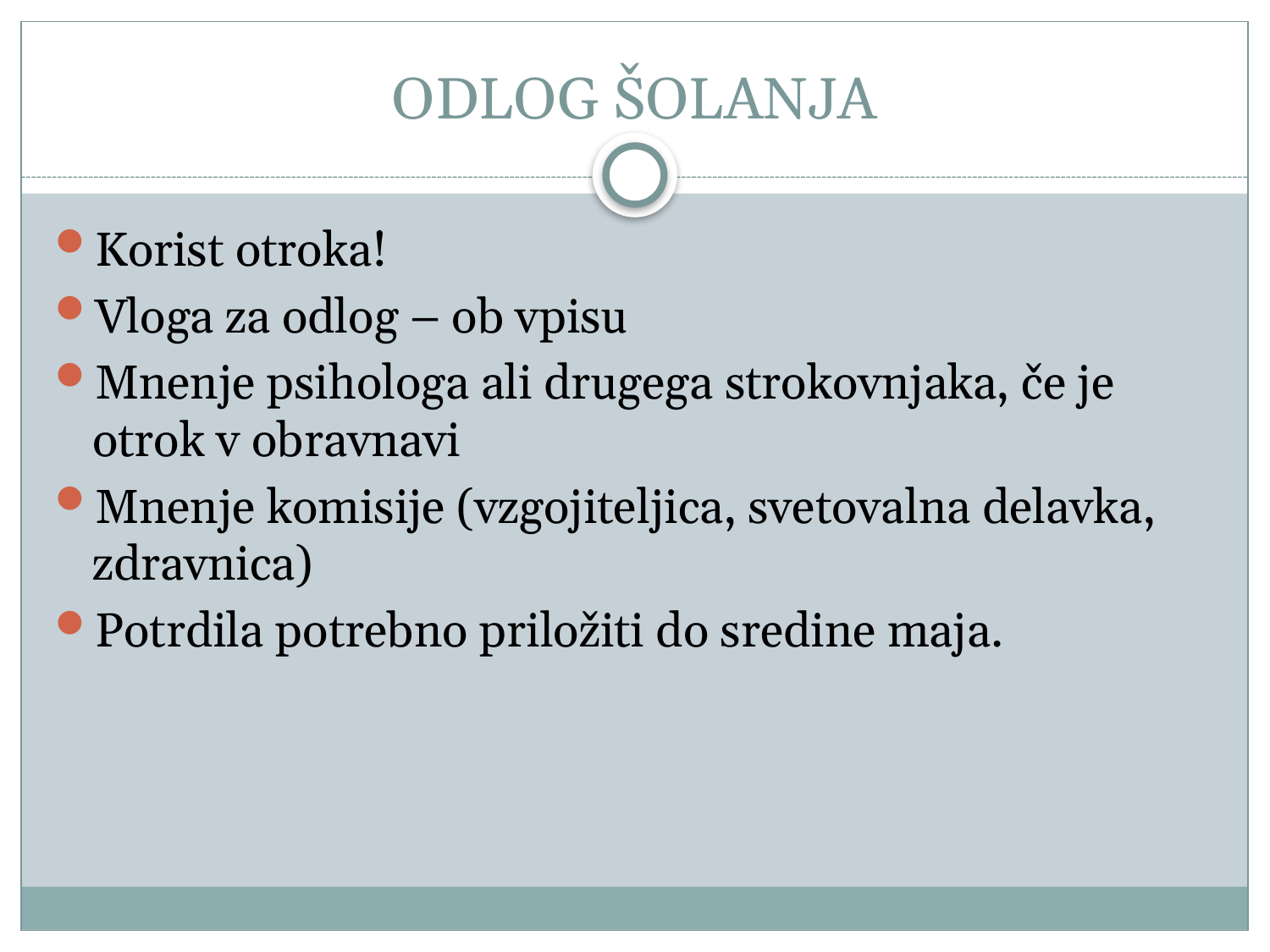

# ODLOG ŠOLANJA
Korist otroka!
Vloga za odlog – ob vpisu
Mnenje psihologa ali drugega strokovnjaka, če je otrok v obravnavi
Mnenje komisije (vzgojiteljica, svetovalna delavka, zdravnica)
Potrdila potrebno priložiti do sredine maja.